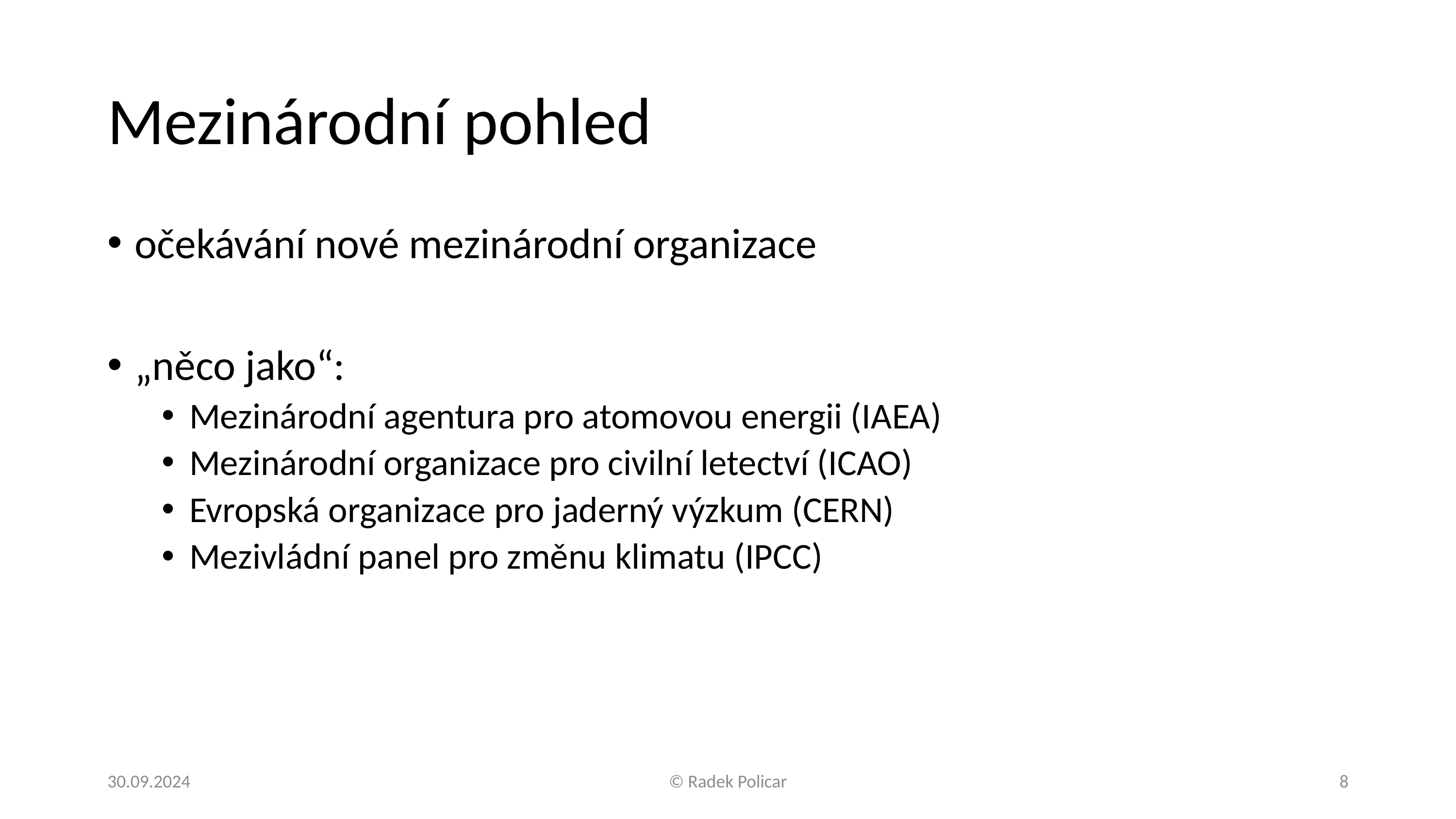

# Mezinárodní pohled
očekávání nové mezinárodní organizace

„něco jako“:
Mezinárodní agentura pro atomovou energii (IAEA)
Mezinárodní organizace pro civilní letectví (ICAO)
Evropská organizace pro jaderný výzkum (CERN)
Mezivládní panel pro změnu klimatu (IPCC)
30.09.2024
© Radek Policar
8